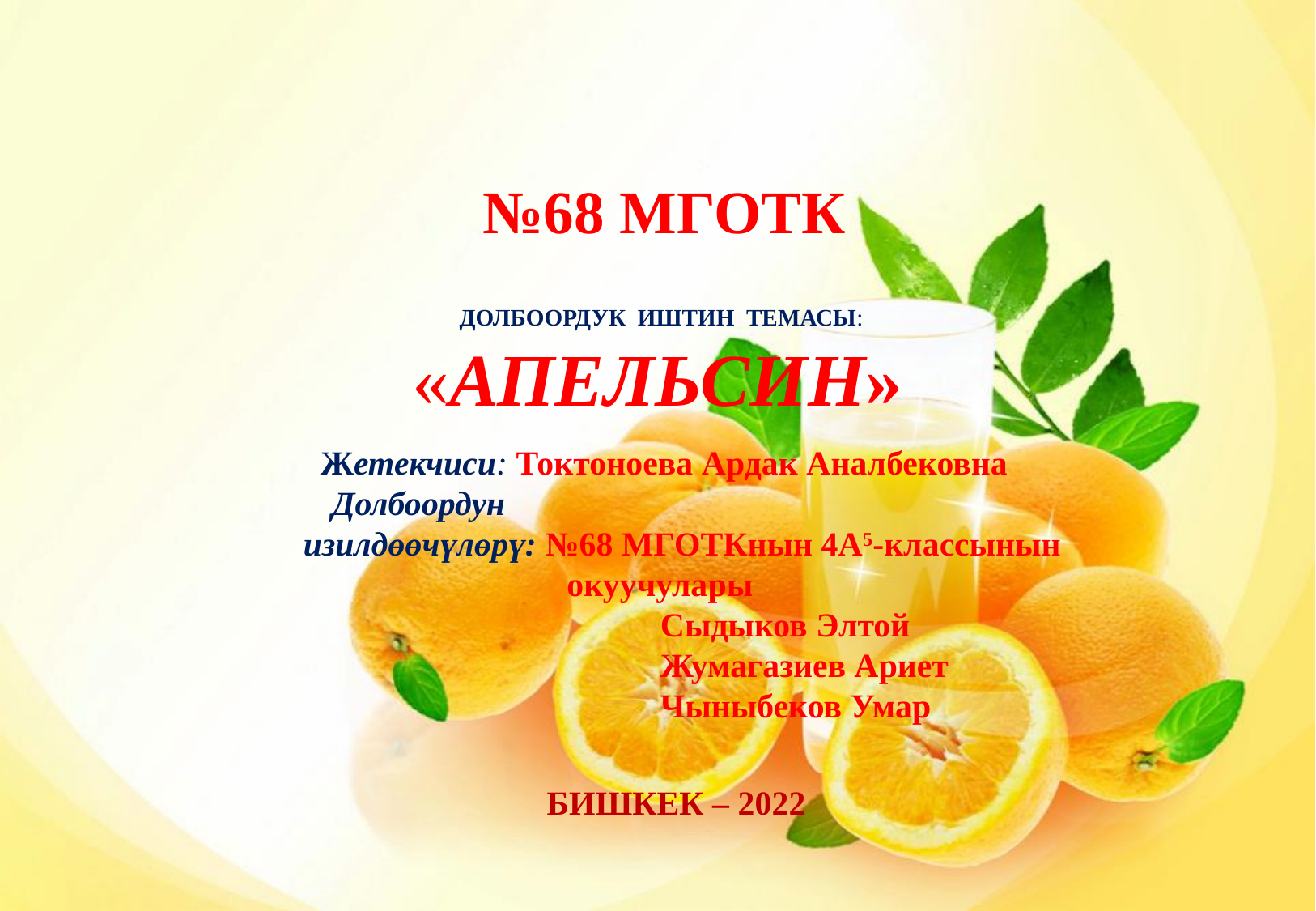

# №68 МГОТК

  ДОЛБООРДУК  ИШТИН  ТЕМАСЫ:
«АПЕЛЬСИН»

                       Жетекчиси: Токтоноева Ардак Аналбековна
                               Долбоордун
                     изилдөөчүлөрү: №68 МГОТКнын 4А5-классынын
                                                    окуучулары
                                                               Сыдыков Элтой
                                                               Жумагазиев Ариет
                                                               Чыныбеков Умар

БИШКЕК – 2022